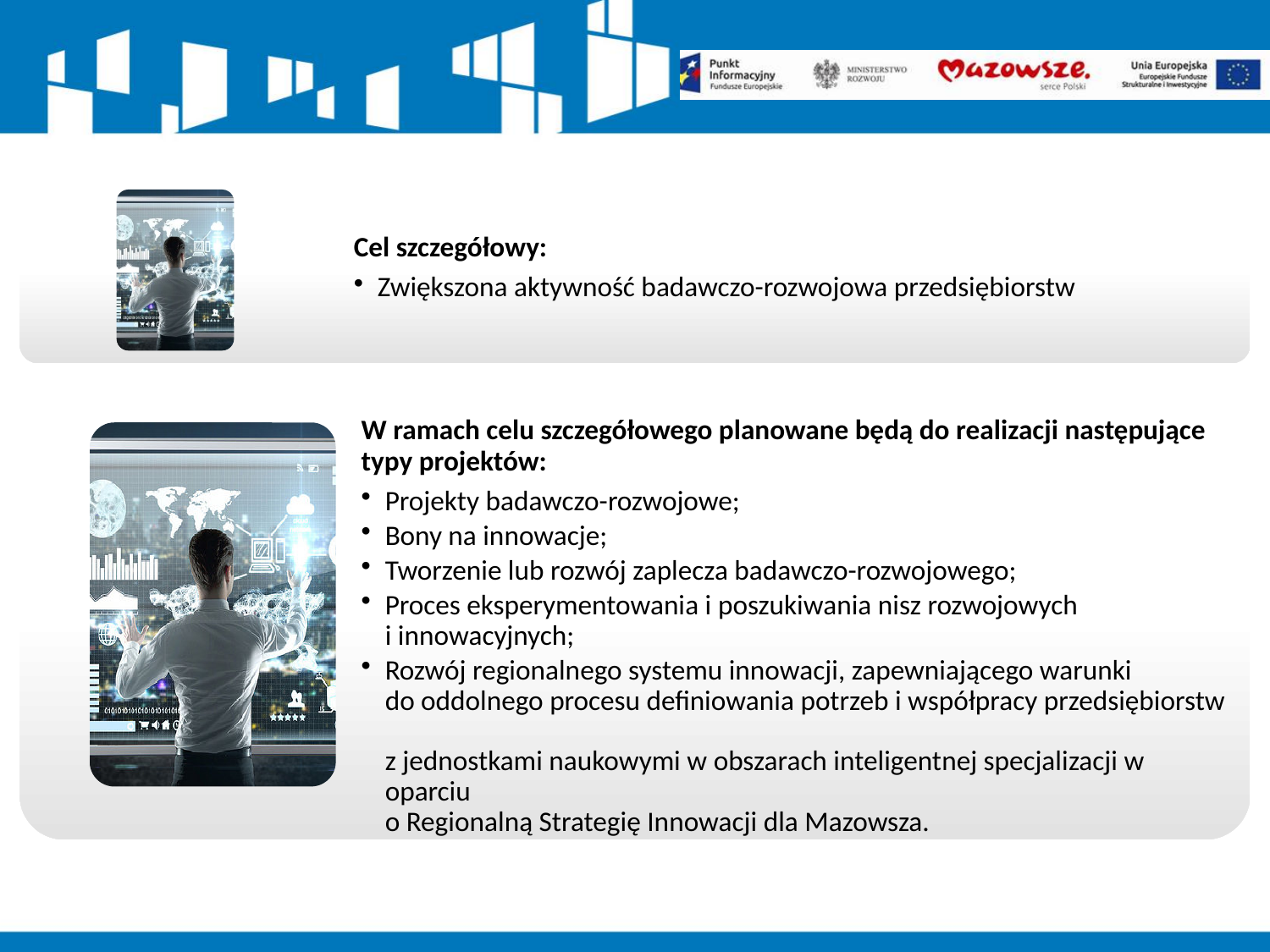

Cel szczegółowy:
Zwiększona aktywność badawczo-rozwojowa przedsiębiorstw
W ramach celu szczegółowego planowane będą do realizacji następujące typy projektów:
Projekty badawczo-rozwojowe;
Bony na innowacje;
Tworzenie lub rozwój zaplecza badawczo-rozwojowego;
Proces eksperymentowania i poszukiwania nisz rozwojowych
i innowacyjnych;
Rozwój regionalnego systemu innowacji, zapewniającego warunki
do oddolnego procesu definiowania potrzeb i współpracy przedsiębiorstw
z jednostkami naukowymi w obszarach inteligentnej specjalizacji w oparciu
o Regionalną Strategię Innowacji dla Mazowsza.